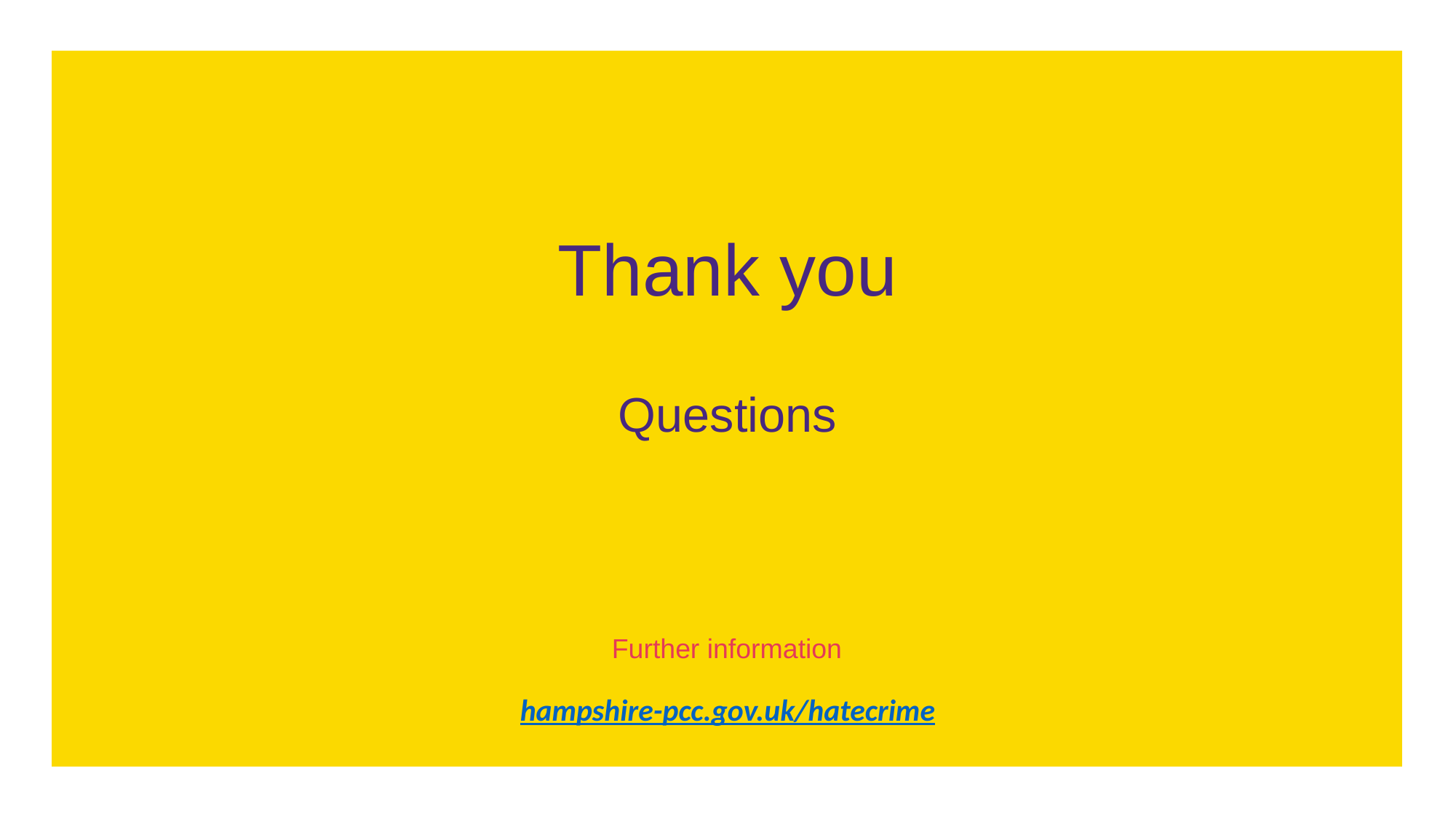

# Thank you Questions
Further information
hampshire-pcc.gov.uk/hatecrime